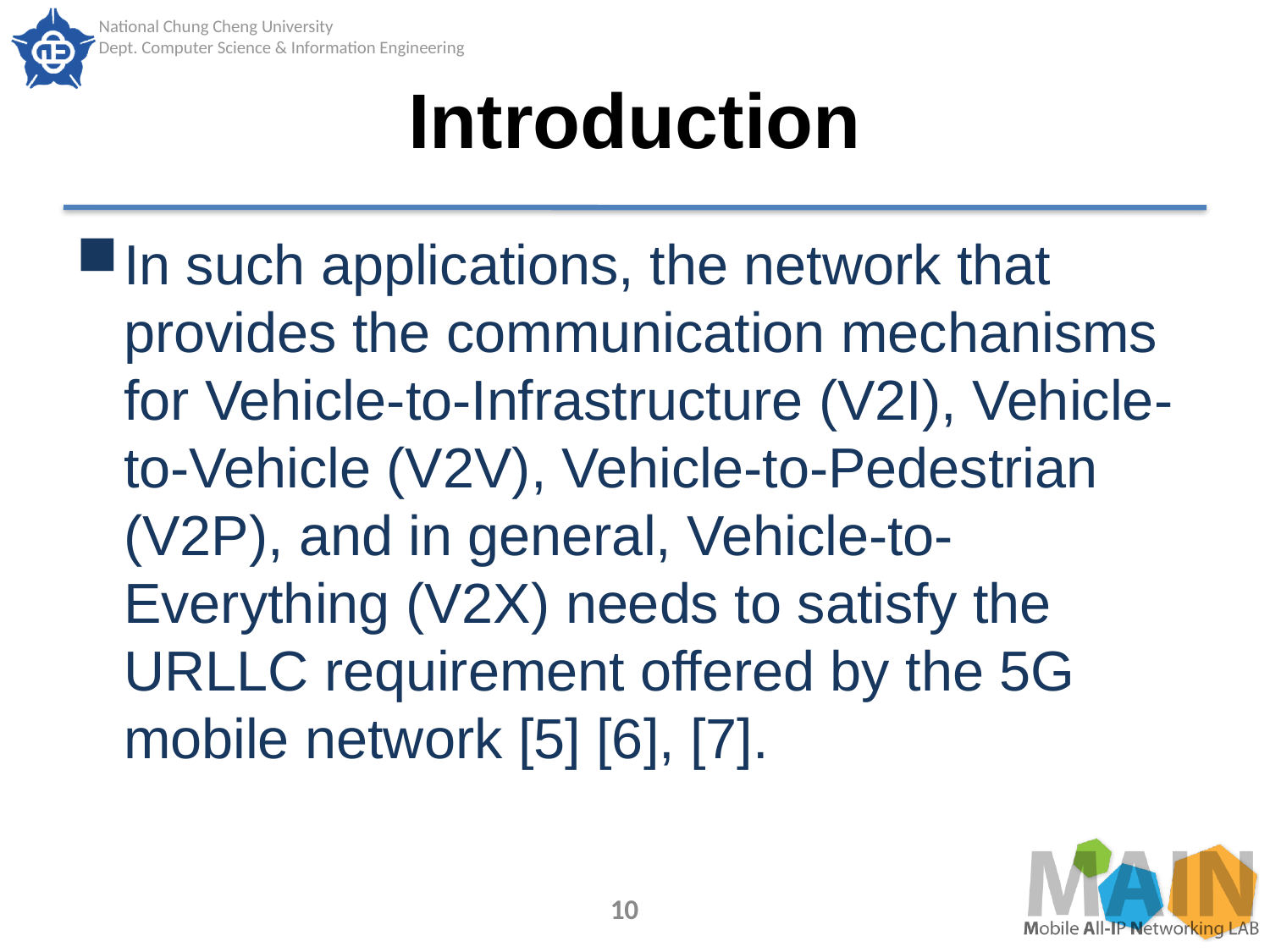

# Introduction
In such applications, the network that provides the communication mechanisms for Vehicle-to-Infrastructure (V2I), Vehicle-to-Vehicle (V2V), Vehicle-to-Pedestrian (V2P), and in general, Vehicle-to-Everything (V2X) needs to satisfy the URLLC requirement offered by the 5G mobile network [5] [6], [7].
10